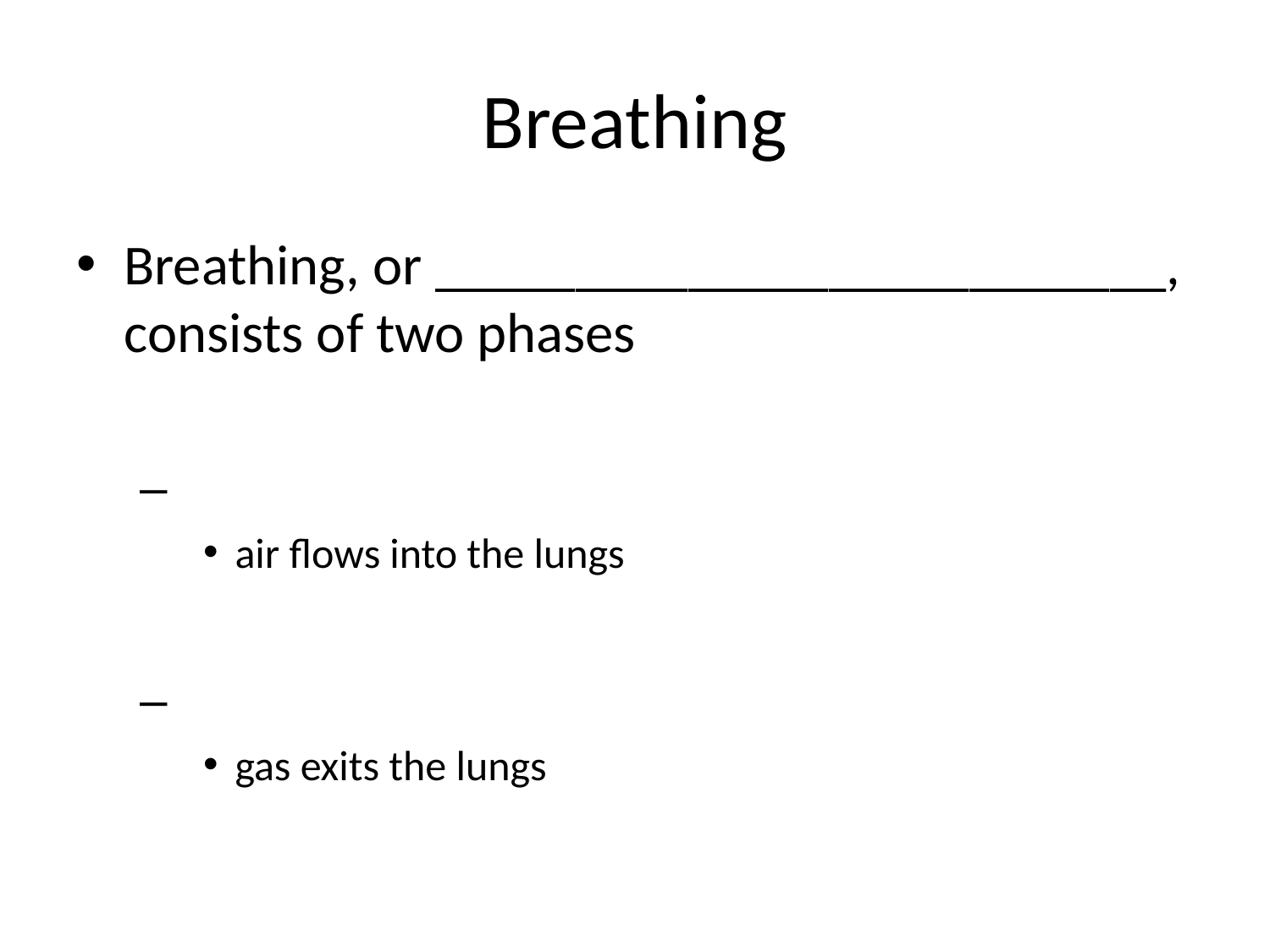

# Breathing
Breathing, or __________________________, consists of two phases

air flows into the lungs

gas exits the lungs